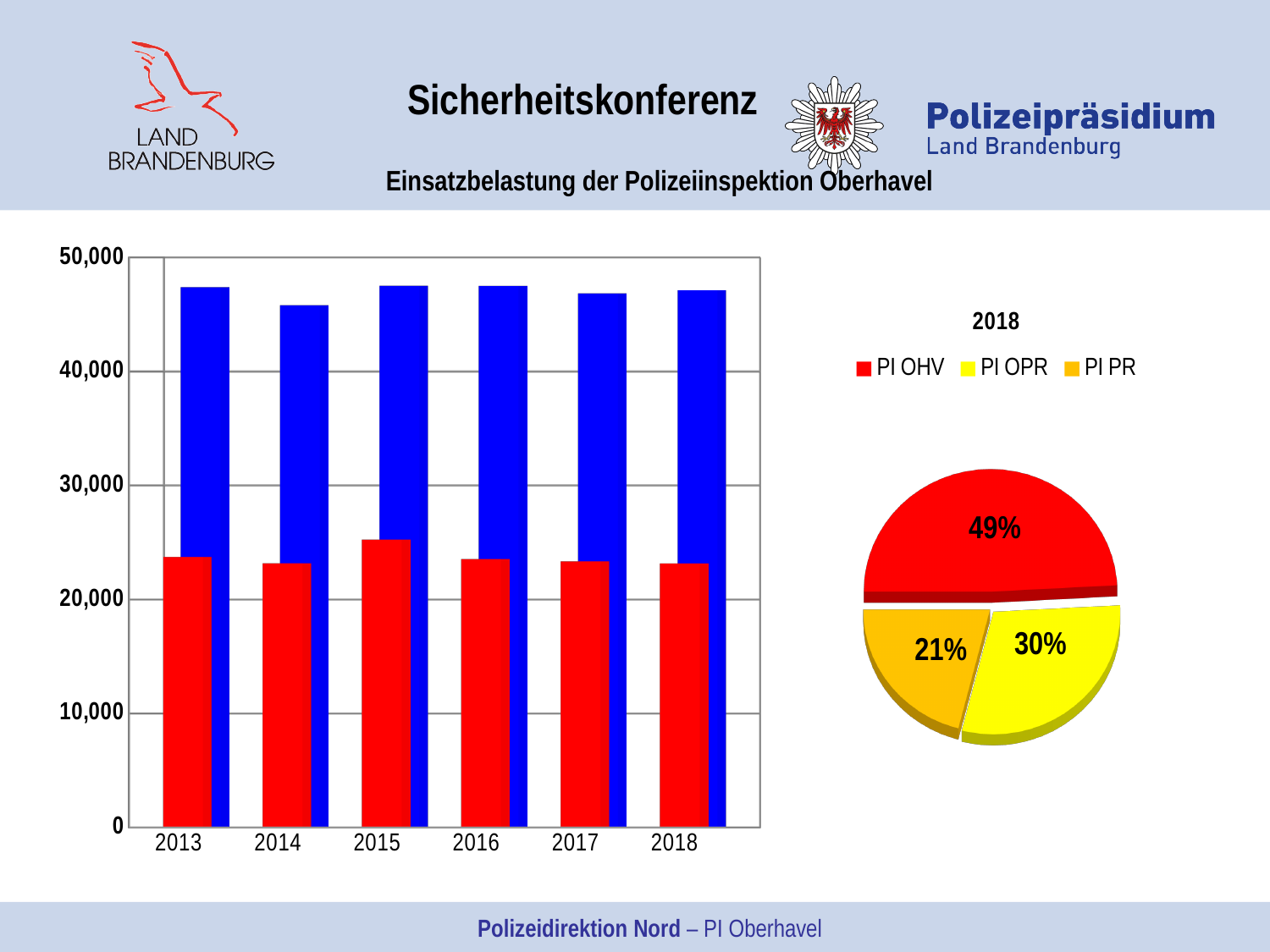

Sicherheitskonferenz
Einsatzbelastung der Polizeiinspektion Oberhavel

[unsupported chart]

[unsupported chart]

Polizeidirektion Nord – PI Oberhavel